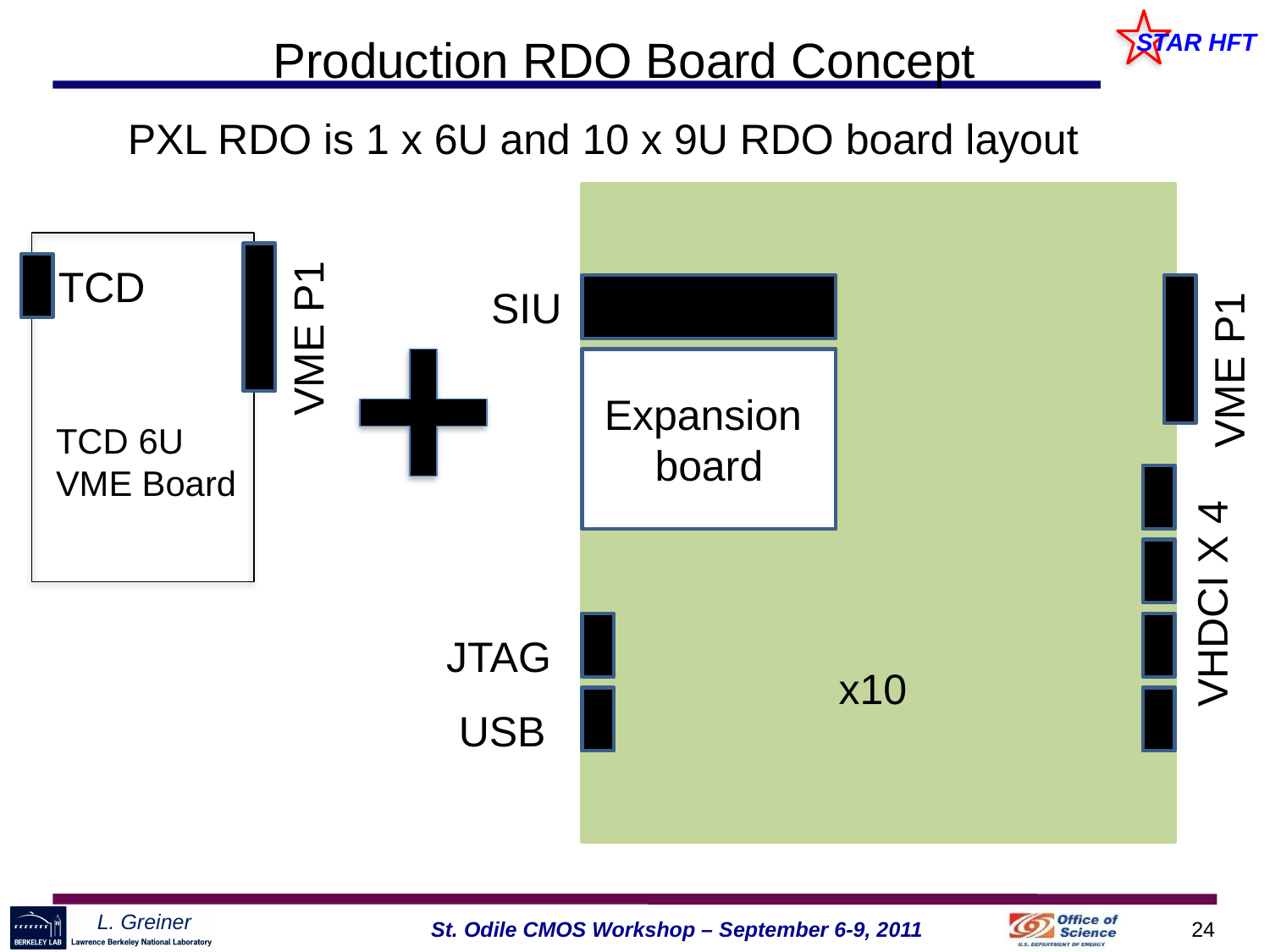

Production RDO Board Concept
# PXL RDO is 1 x 6U and 10 x 9U RDO board layout

TCD
SIU

VME P1
VME P1

Expansion
board
TCD 6U
VME Board

VHDCI X 4

JTAG
x10

USB